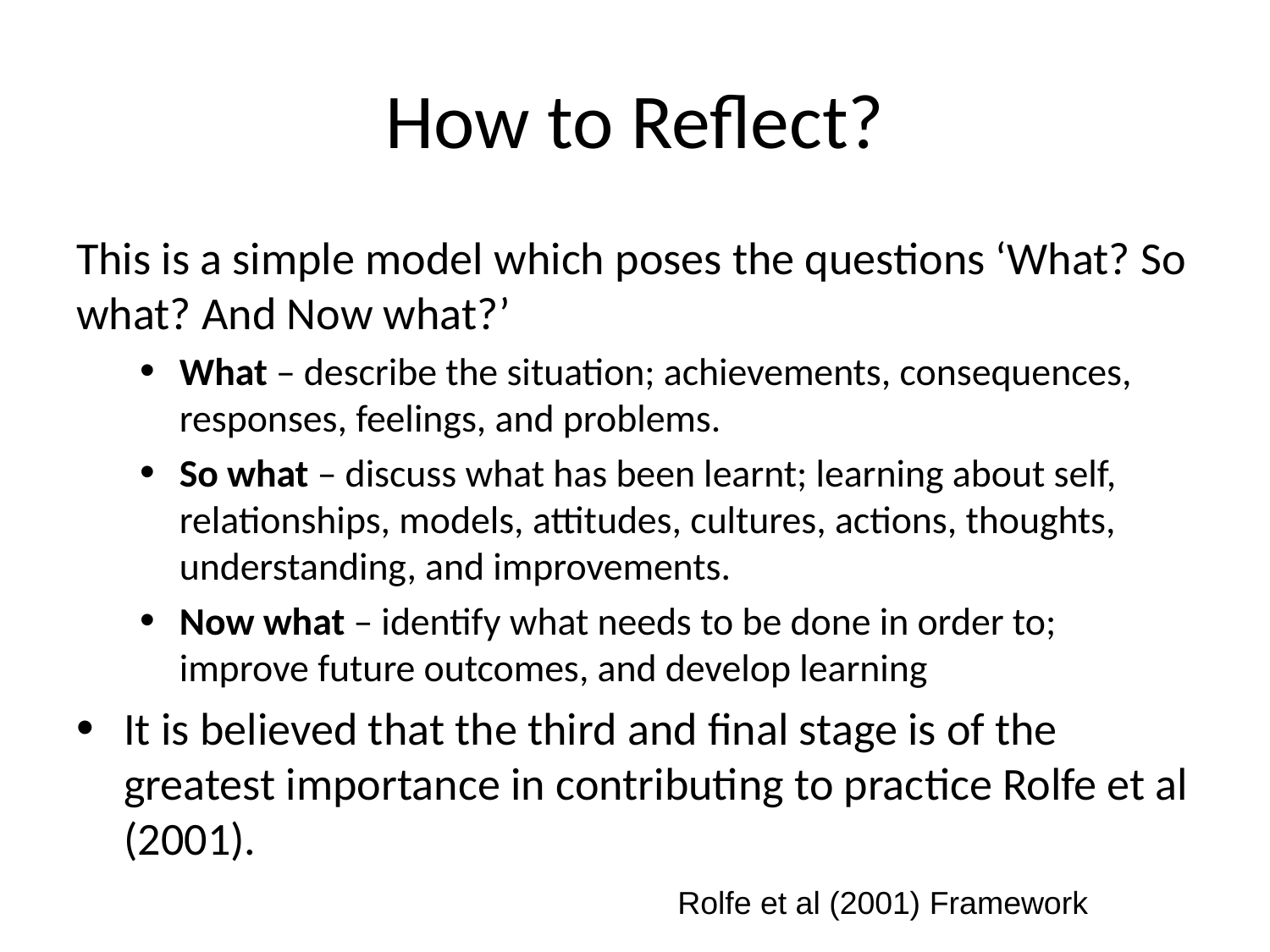

# How to Reflect?
This is a simple model which poses the questions ‘What? So what? And Now what?’
What – describe the situation; achievements, consequences, responses, feelings, and problems.
So what – discuss what has been learnt; learning about self, relationships, models, attitudes, cultures, actions, thoughts, understanding, and improvements.
Now what – identify what needs to be done in order to; improve future outcomes, and develop learning
It is believed that the third and final stage is of the greatest importance in contributing to practice Rolfe et al (2001).
Rolfe et al (2001) Framework